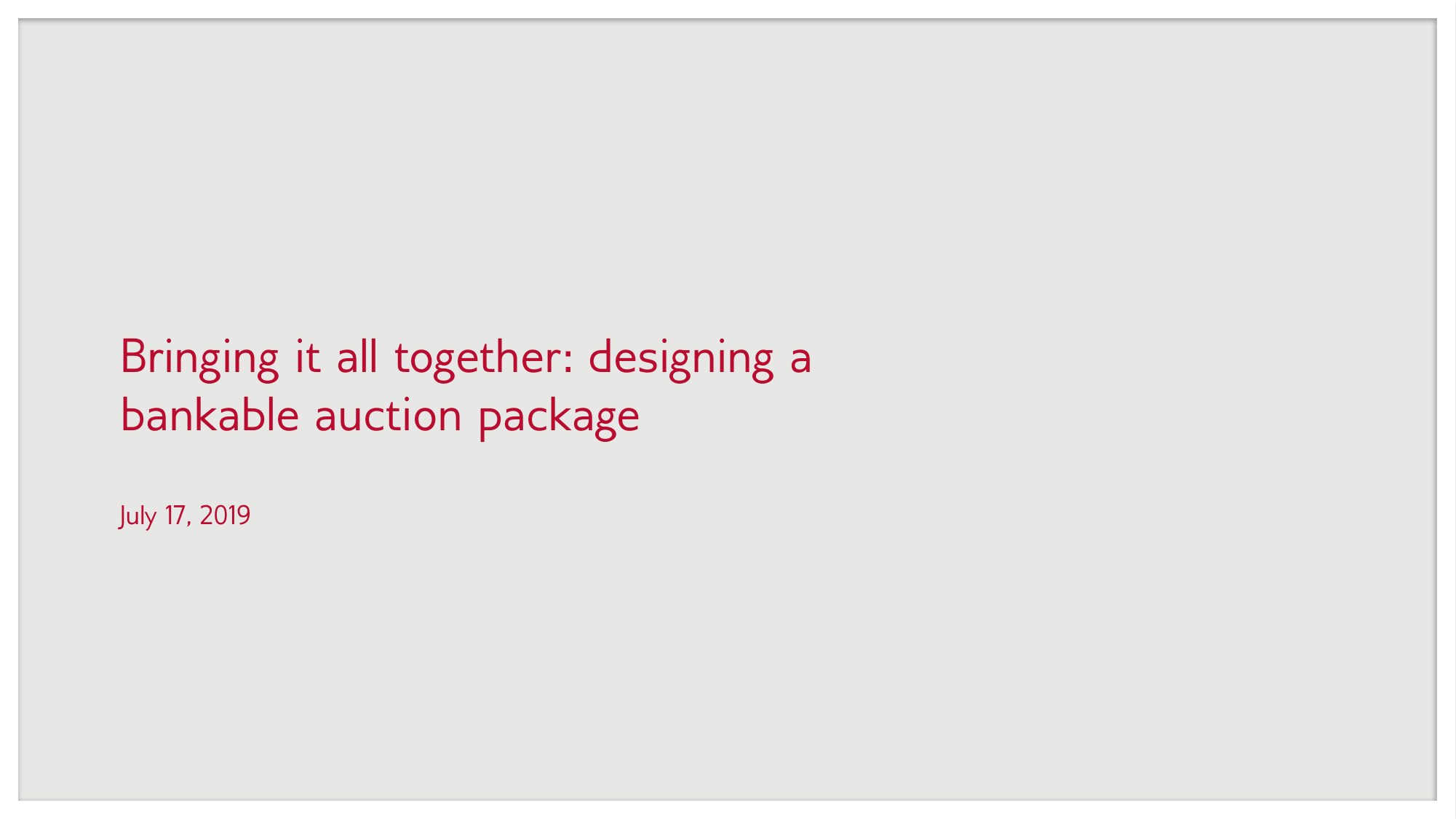

# Bringing it all together: designing a bankable auction package
July 17, 2019